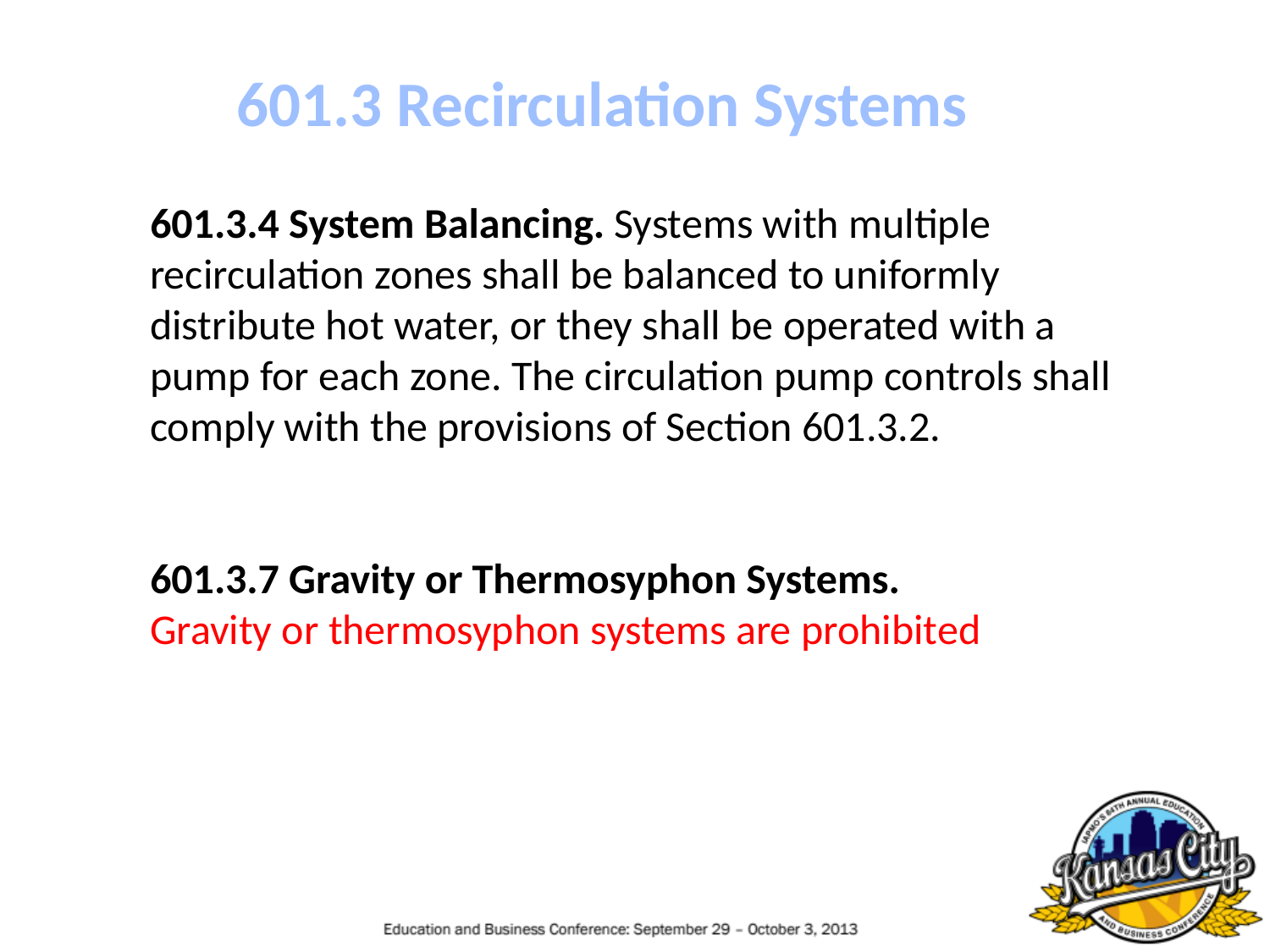

601.3 Recirculation Systems
601.3.4 System Balancing. Systems with multiple recirculation zones shall be balanced to uniformly distribute hot water, or they shall be operated with a pump for each zone. The circulation pump controls shall
comply with the provisions of Section 601.3.2.

601.3.7 Gravity or Thermosyphon Systems.
Gravity or thermosyphon systems are prohibited